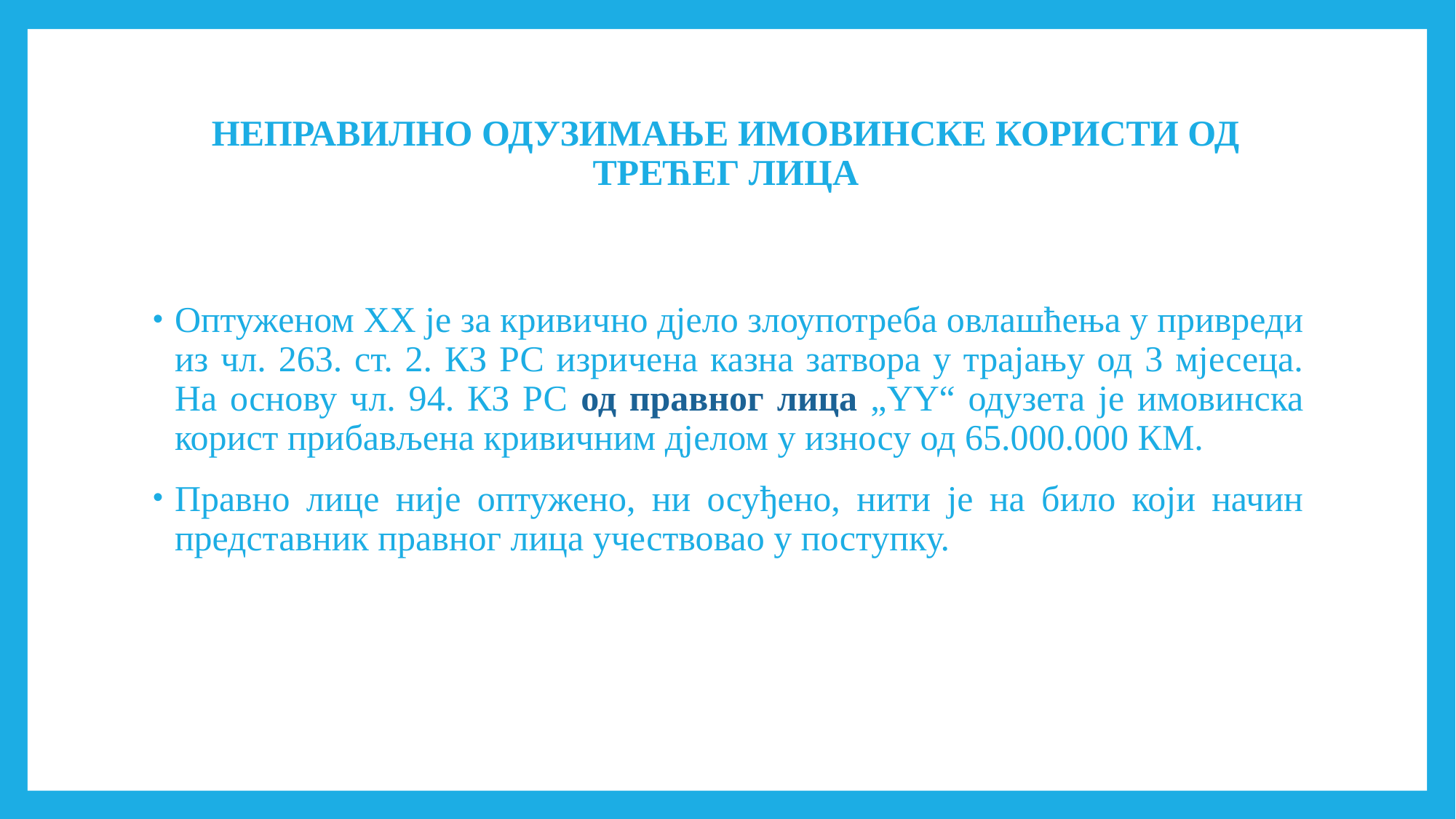

# НЕПРАВИЛНО ОДУЗИМАЊЕ ИМОВИНСКЕ КОРИСТИ ОД ТРЕЋЕГ ЛИЦА
Оптуженом XX је за кривично дјело злоупотреба овлашћења у привреди из чл. 263. ст. 2. КЗ РС изричена казна затвора у трајању од 3 мјесеца. На основу чл. 94. КЗ РС од правног лица „YY“ одузета је имовинска корист прибављена кривичним дјелом у износу од 65.000.000 КМ.
Правно лице није оптужено, ни осуђено, нити је на било који начин представник правног лица учествовао у поступку.